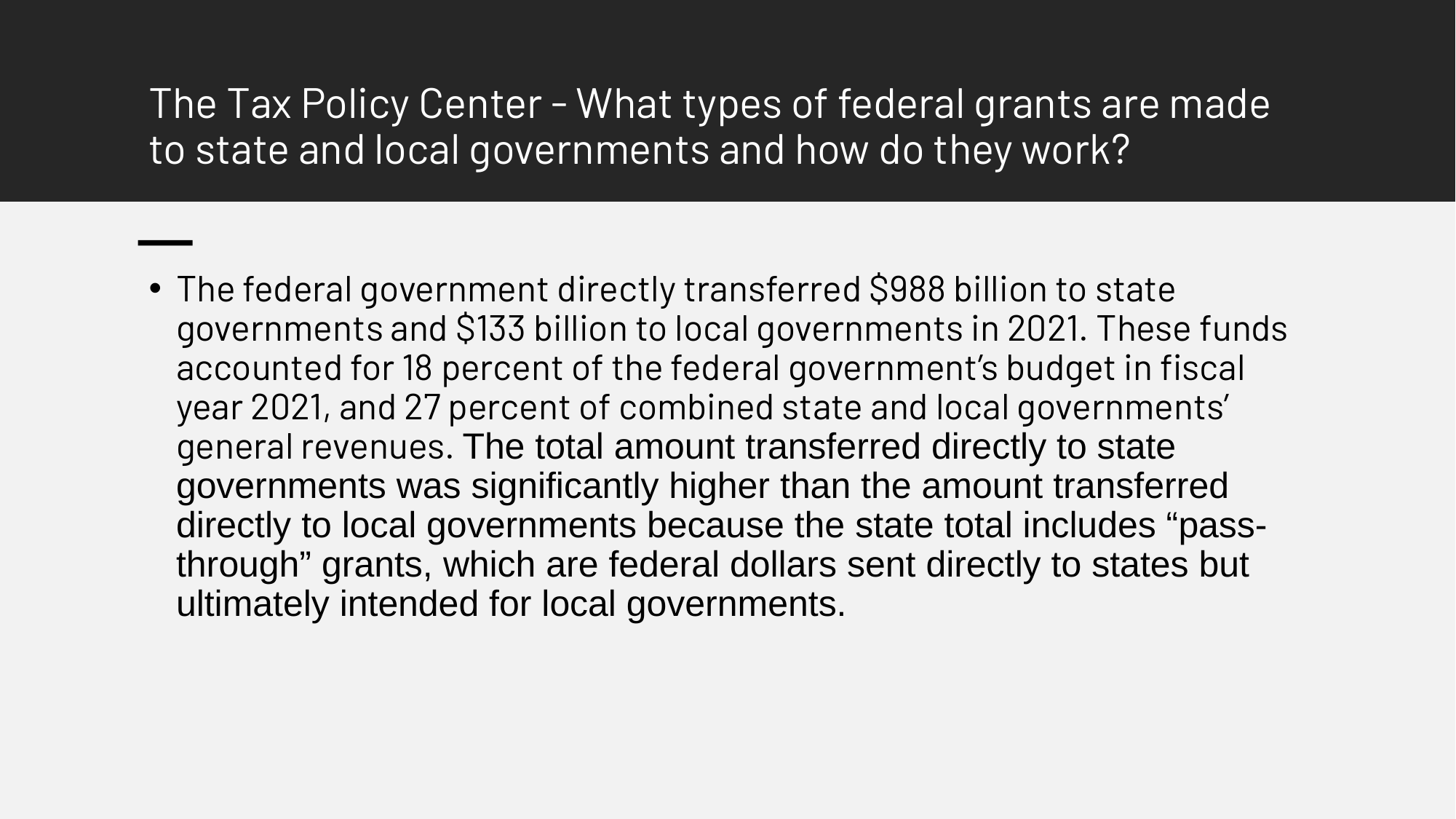

# The Tax Policy Center - What types of federal grants are made to state and local governments and how do they work?

The federal government directly transferred $988 billion to state governments and $133 billion to local governments in 2021. These funds accounted for 18 percent of the federal government’s budget in fiscal year 2021, and 27 percent of combined state and local governments’ general revenues. The total amount transferred directly to state governments was significantly higher than the amount transferred directly to local governments because the state total includes “pass-through” grants, which are federal dollars sent directly to states but ultimately intended for local governments.